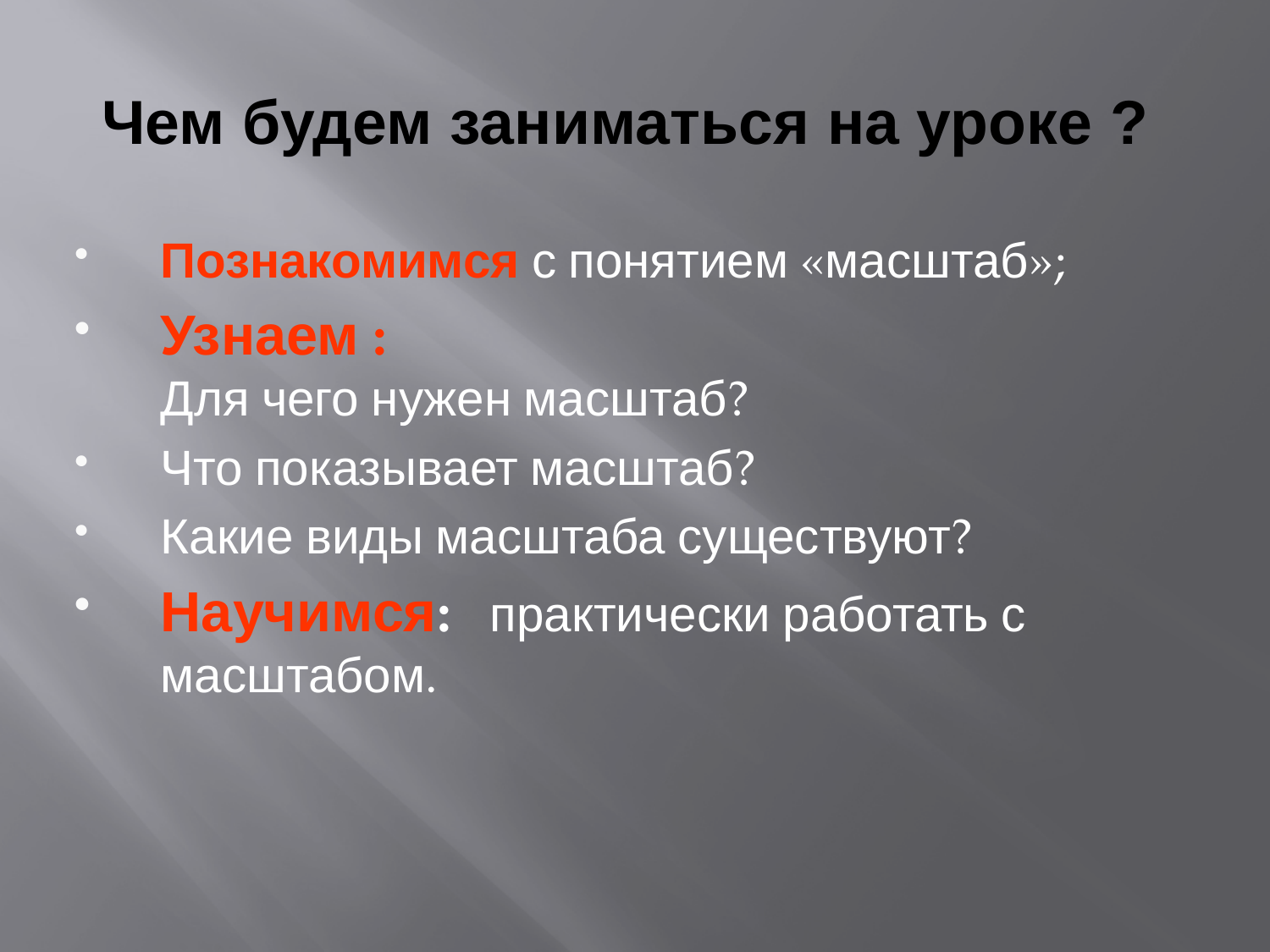

# Чем будем заниматься на уроке ?
Познакомимся с понятием «масштаб»;
Узнаем :
Для чего нужен масштаб?
Что показывает масштаб?
Какие виды масштаба существуют?
Научимся:   практически работать с масштабом.